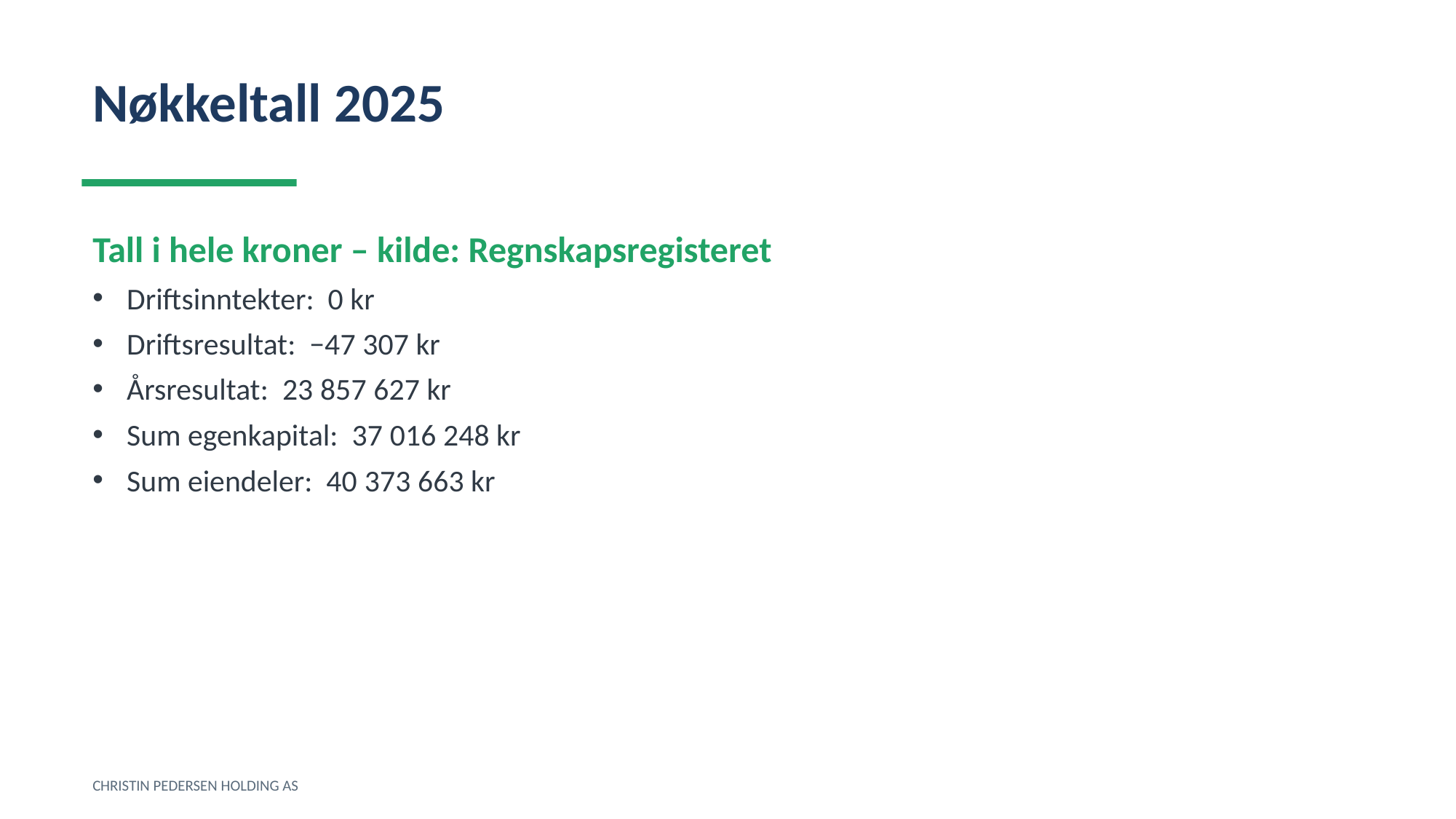

Nøkkeltall 2025

Tall i hele kroner – kilde: Regnskapsregisteret
Driftsinntekter:  0 kr
Driftsresultat:  −47 307 kr
Årsresultat:  23 857 627 kr
Sum egenkapital:  37 016 248 kr
Sum eiendeler:  40 373 663 kr
CHRISTIN PEDERSEN HOLDING AS